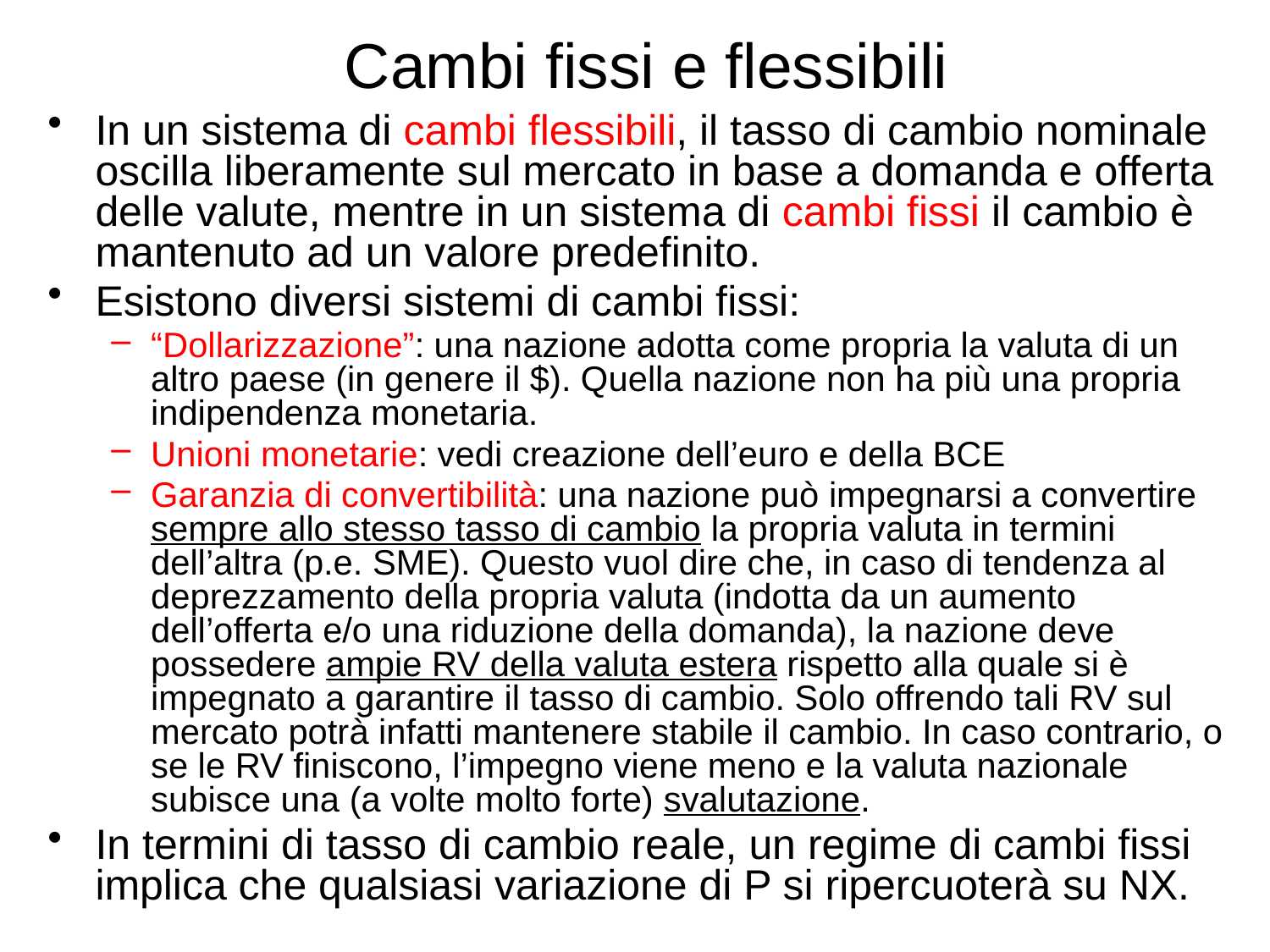

# Cambi fissi e flessibili
In un sistema di cambi flessibili, il tasso di cambio nominale oscilla liberamente sul mercato in base a domanda e offerta delle valute, mentre in un sistema di cambi fissi il cambio è mantenuto ad un valore predefinito.
Esistono diversi sistemi di cambi fissi:
“Dollarizzazione”: una nazione adotta come propria la valuta di un altro paese (in genere il $). Quella nazione non ha più una propria indipendenza monetaria.
Unioni monetarie: vedi creazione dell’euro e della BCE
Garanzia di convertibilità: una nazione può impegnarsi a convertire sempre allo stesso tasso di cambio la propria valuta in termini dell’altra (p.e. SME). Questo vuol dire che, in caso di tendenza al deprezzamento della propria valuta (indotta da un aumento dell’offerta e/o una riduzione della domanda), la nazione deve possedere ampie RV della valuta estera rispetto alla quale si è impegnato a garantire il tasso di cambio. Solo offrendo tali RV sul mercato potrà infatti mantenere stabile il cambio. In caso contrario, o se le RV finiscono, l’impegno viene meno e la valuta nazionale subisce una (a volte molto forte) svalutazione.
In termini di tasso di cambio reale, un regime di cambi fissi implica che qualsiasi variazione di P si ripercuoterà su NX.